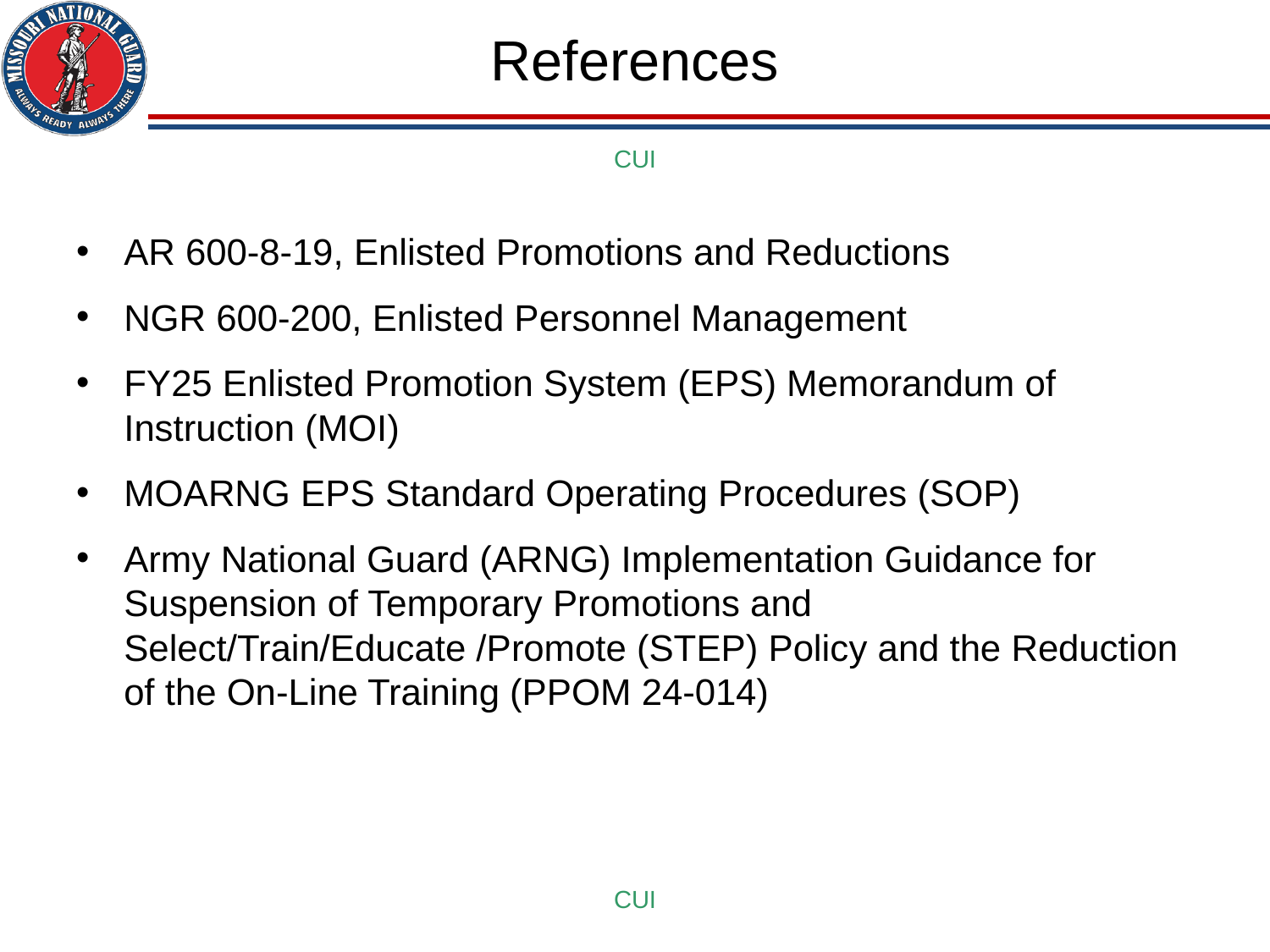

# References
AR 600-8-19, Enlisted Promotions and Reductions
NGR 600-200, Enlisted Personnel Management
FY25 Enlisted Promotion System (EPS) Memorandum of Instruction (MOI)
MOARNG EPS Standard Operating Procedures (SOP)
Army National Guard (ARNG) Implementation Guidance for Suspension of Temporary Promotions and Select/Train/Educate /Promote (STEP) Policy and the Reduction of the On-Line Training (PPOM 24-014)